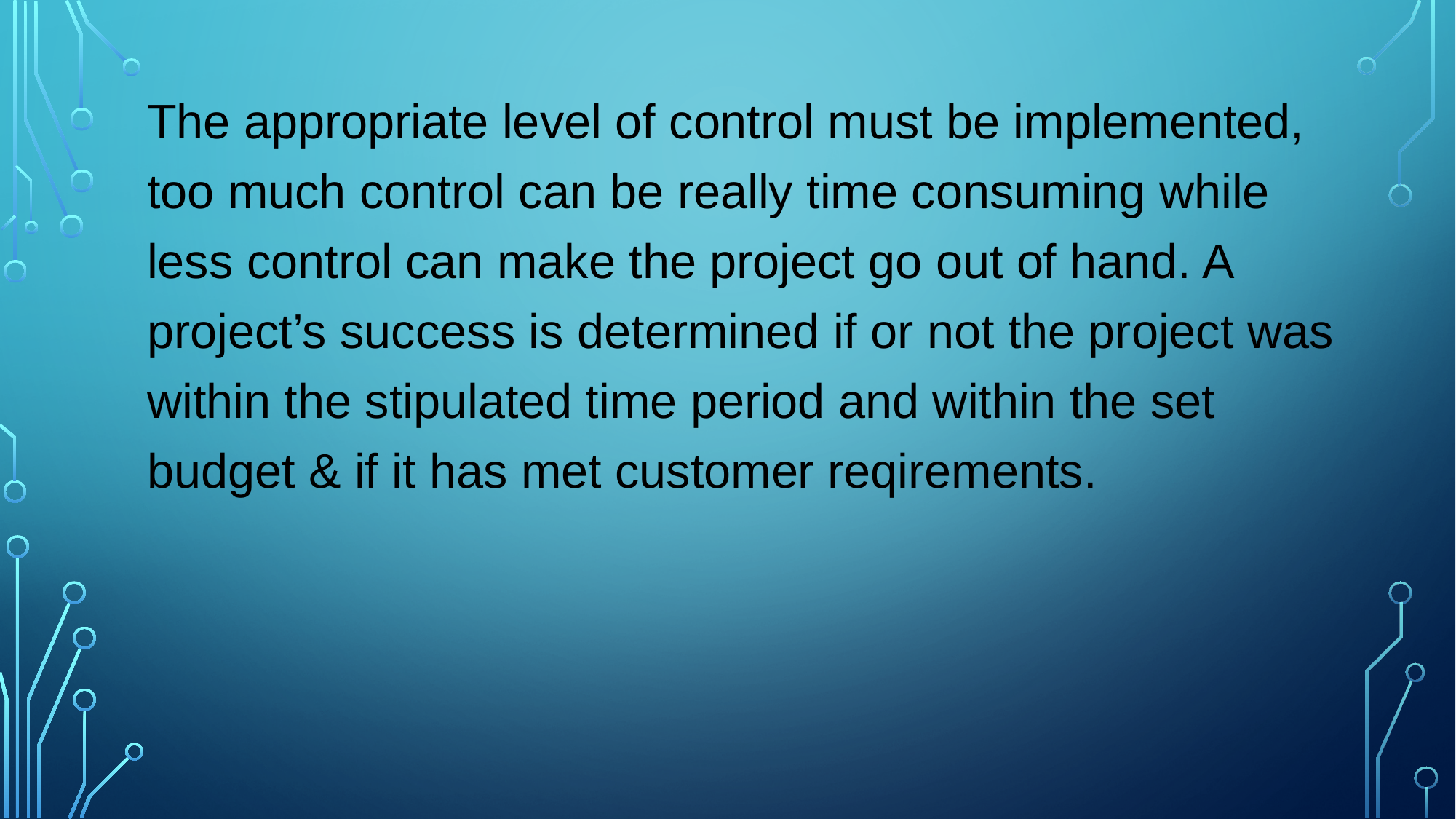

The appropriate level of control must be implemented, too much control can be really time consuming while less control can make the project go out of hand. A project’s success is determined if or not the project was within the stipulated time period and within the set budget & if it has met customer reqirements.